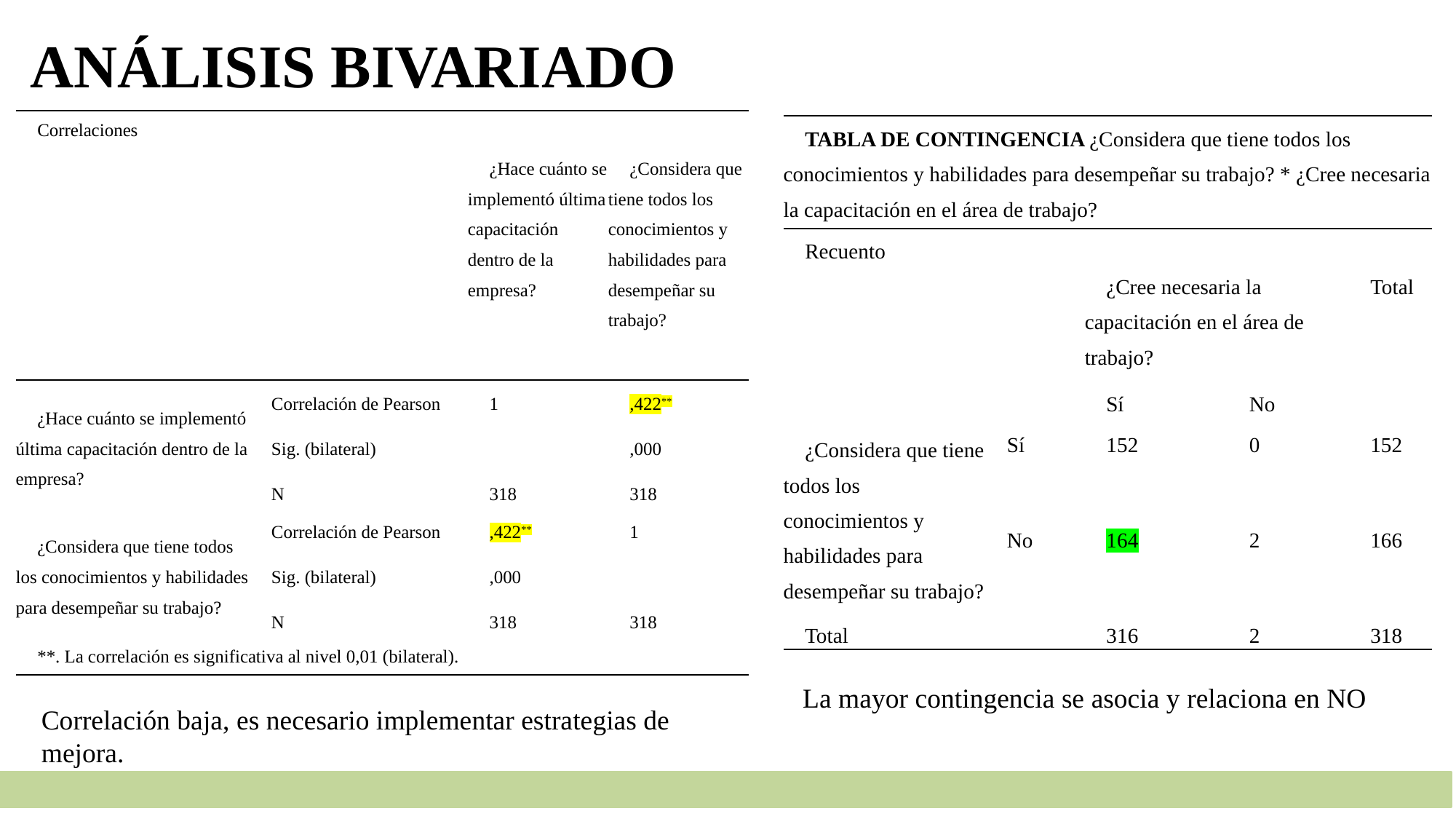

# ANÁLISIS BIVARIADO
| Correlaciones |  |  |  |
| --- | --- | --- | --- |
|  |  | ¿Hace cuánto se implementó última capacitación dentro de la empresa? | ¿Considera que tiene todos los conocimientos y habilidades para desempeñar su trabajo? |
| ¿Hace cuánto se implementó última capacitación dentro de la empresa? | Correlación de Pearson | 1 | ,422\*\* |
|  | Sig. (bilateral) |  | ,000 |
|  | N | 318 | 318 |
| ¿Considera que tiene todos los conocimientos y habilidades para desempeñar su trabajo? | Correlación de Pearson | ,422\*\* | 1 |
|  | Sig. (bilateral) | ,000 |  |
|  | N | 318 | 318 |
| \*\*. La correlación es significativa al nivel 0,01 (bilateral). |  |  |  |
| TABLA DE CONTINGENCIA ¿Considera que tiene todos los conocimientos y habilidades para desempeñar su trabajo? \* ¿Cree necesaria la capacitación en el área de trabajo? |  |  |  |  |
| --- | --- | --- | --- | --- |
| Recuento |  |  |  |  |
|  |  | ¿Cree necesaria la capacitación en el área de trabajo? |  | Total |
|  |  | Sí | No |  |
| ¿Considera que tiene todos los conocimientos y habilidades para desempeñar su trabajo? | Sí | 152 | 0 | 152 |
|  | No | 164 | 2 | 166 |
| Total |  | 316 | 2 | 318 |
La mayor contingencia se asocia y relaciona en NO
Correlación baja, es necesario implementar estrategias de mejora.